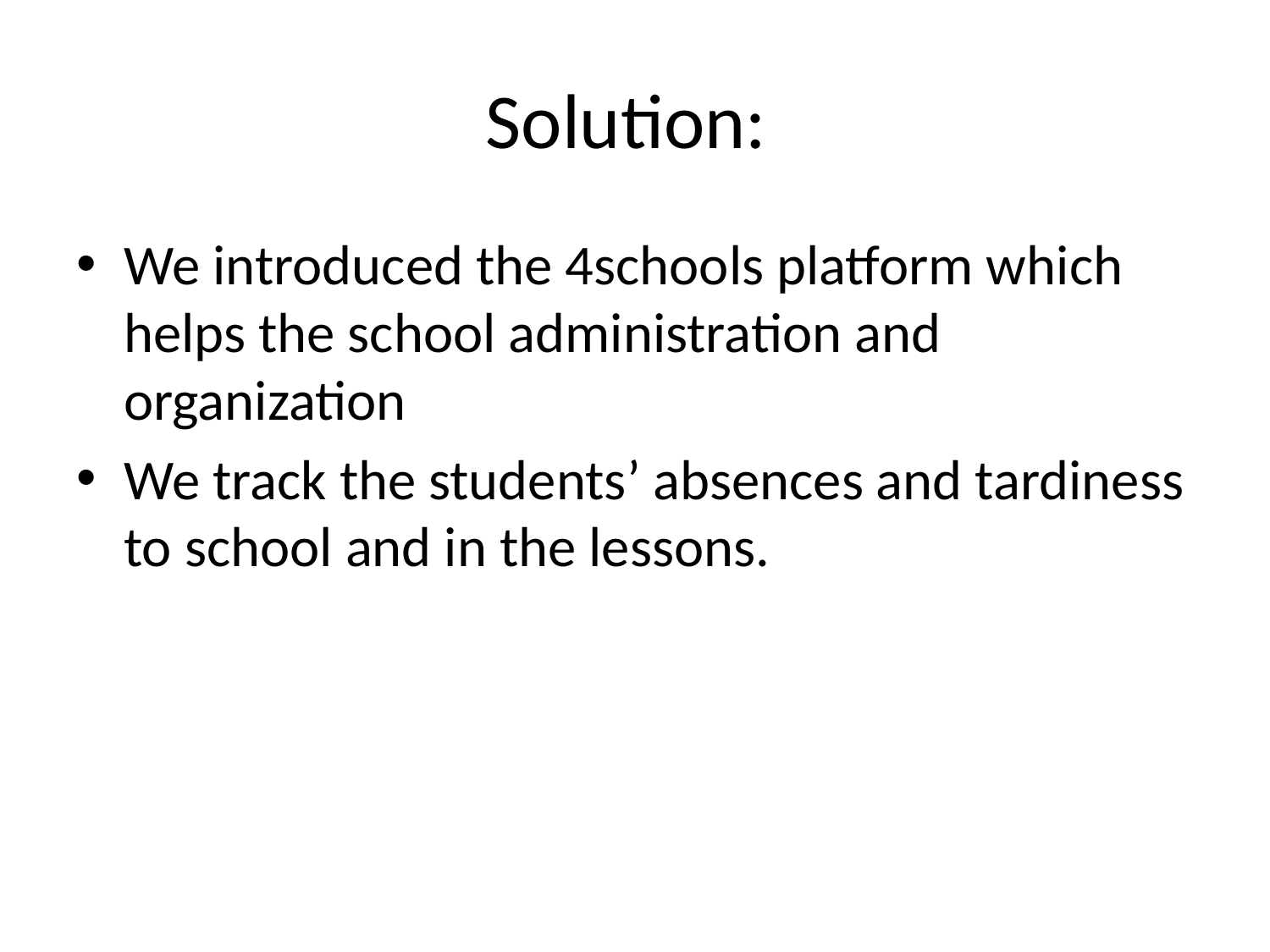

# Solution:
We introduced the 4schools platform which helps the school administration and organization
We track the students’ absences and tardiness to school and in the lessons.